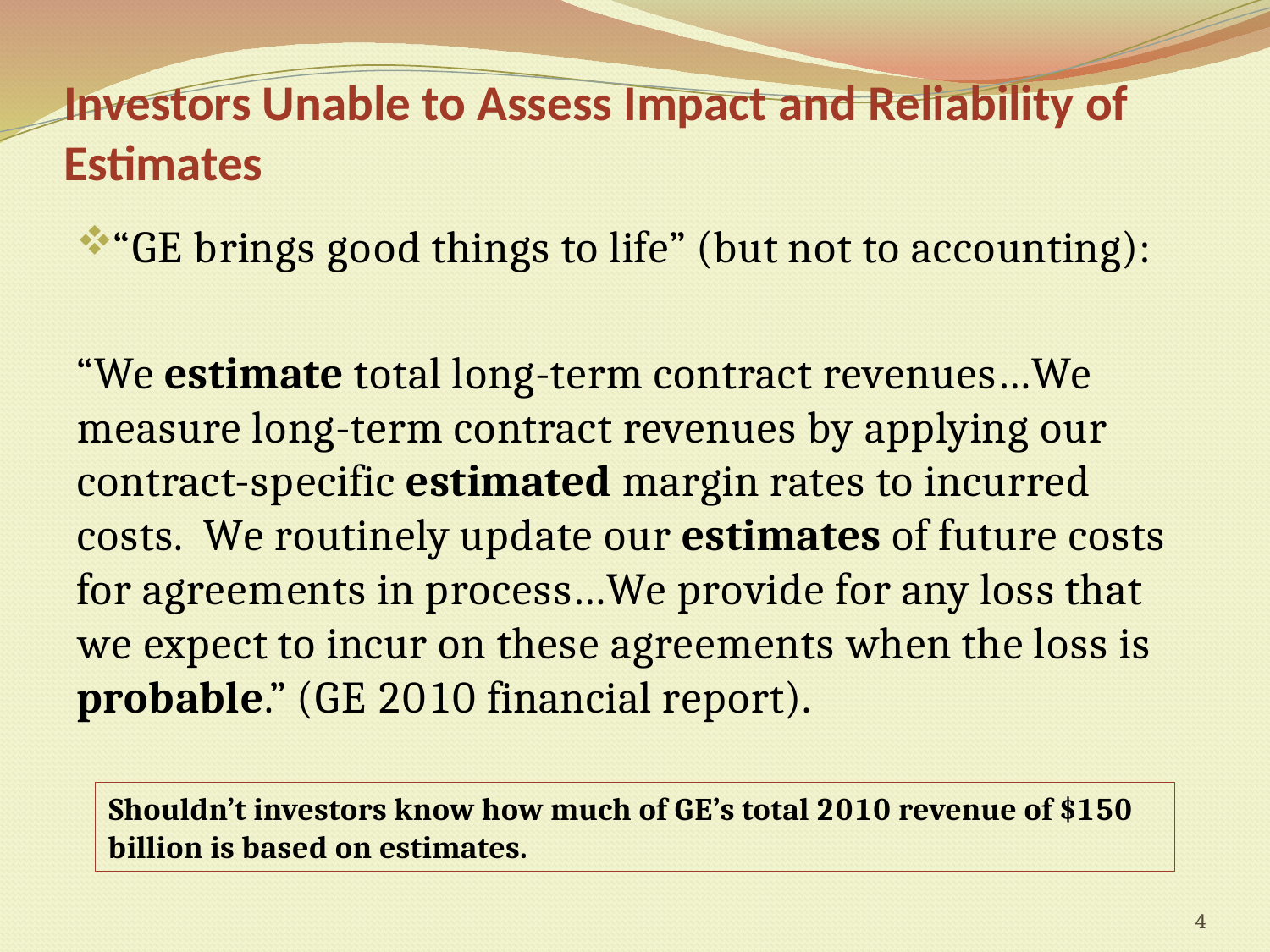

# Investors Unable to Assess Impact and Reliability of Estimates
“GE brings good things to life” (but not to accounting):

“We estimate total long-term contract revenues…We measure long-term contract revenues by applying our contract-specific estimated margin rates to incurred costs.  We routinely update our estimates of future costs for agreements in process…We provide for any loss that we expect to incur on these agreements when the loss is probable.” (GE 2010 financial report).
Shouldn’t investors know how much of GE’s total 2010 revenue of $150 billion is based on estimates.
4